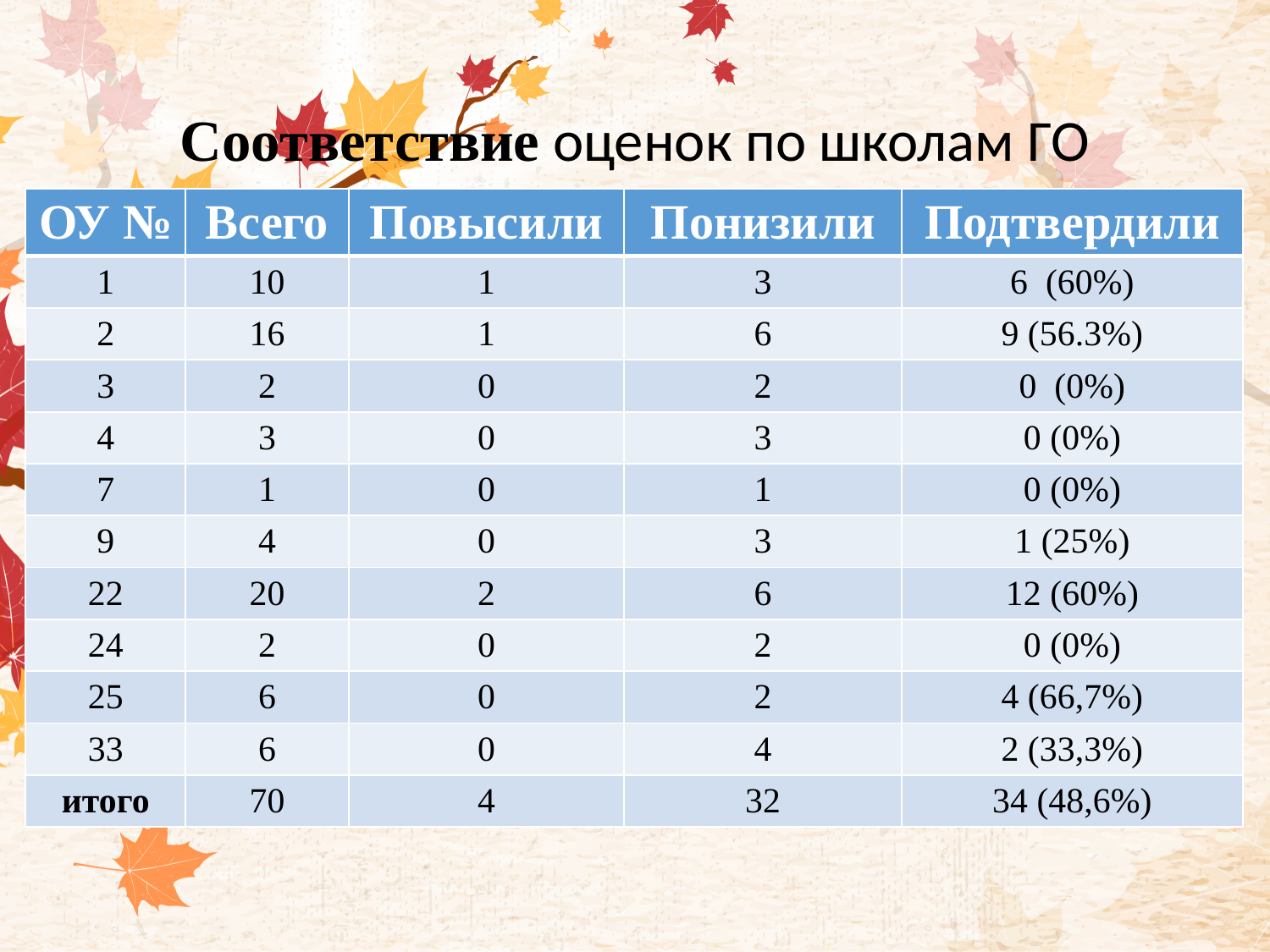

# Соответствие оценок по школам ГО
| ОУ № | Всего | Повысили | Понизили | Подтвердили |
| --- | --- | --- | --- | --- |
| 1 | 10 | 1 | 3 | 6 (60%) |
| 2 | 16 | 1 | 6 | 9 (56.3%) |
| 3 | 2 | 0 | 2 | 0 (0%) |
| 4 | 3 | 0 | 3 | 0 (0%) |
| 7 | 1 | 0 | 1 | 0 (0%) |
| 9 | 4 | 0 | 3 | 1 (25%) |
| 22 | 20 | 2 | 6 | 12 (60%) |
| 24 | 2 | 0 | 2 | 0 (0%) |
| 25 | 6 | 0 | 2 | 4 (66,7%) |
| 33 | 6 | 0 | 4 | 2 (33,3%) |
| итого | 70 | 4 | 32 | 34 (48,6%) |